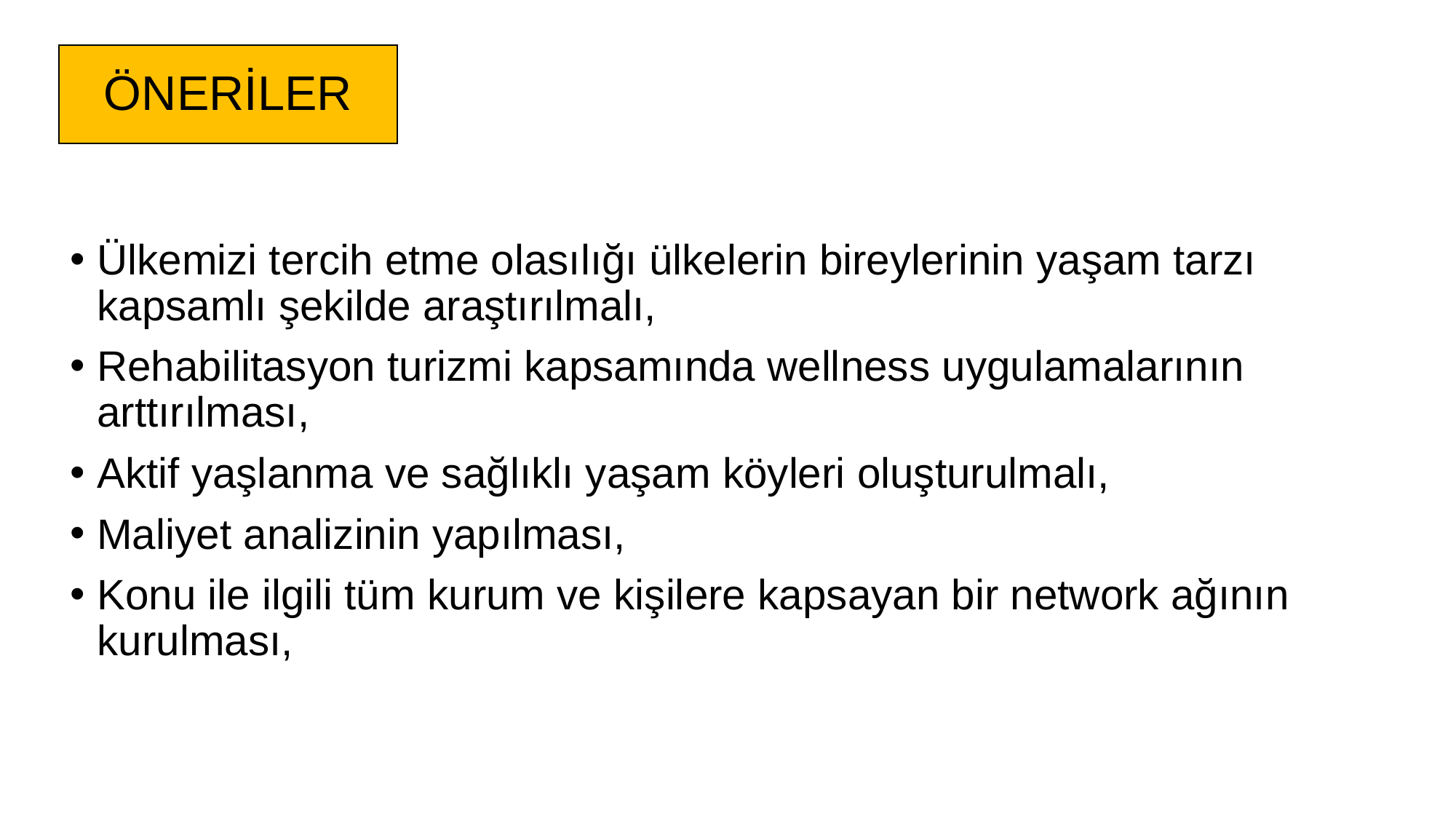

# ÖNERİLER
Ülkemizi tercih etme olasılığı ülkelerin bireylerinin yaşam tarzı kapsamlı şekilde araştırılmalı,
Rehabilitasyon turizmi kapsamında wellness uygulamalarının arttırılması,
Aktif yaşlanma ve sağlıklı yaşam köyleri oluşturulmalı,
Maliyet analizinin yapılması,
Konu ile ilgili tüm kurum ve kişilere kapsayan bir network ağının kurulması,